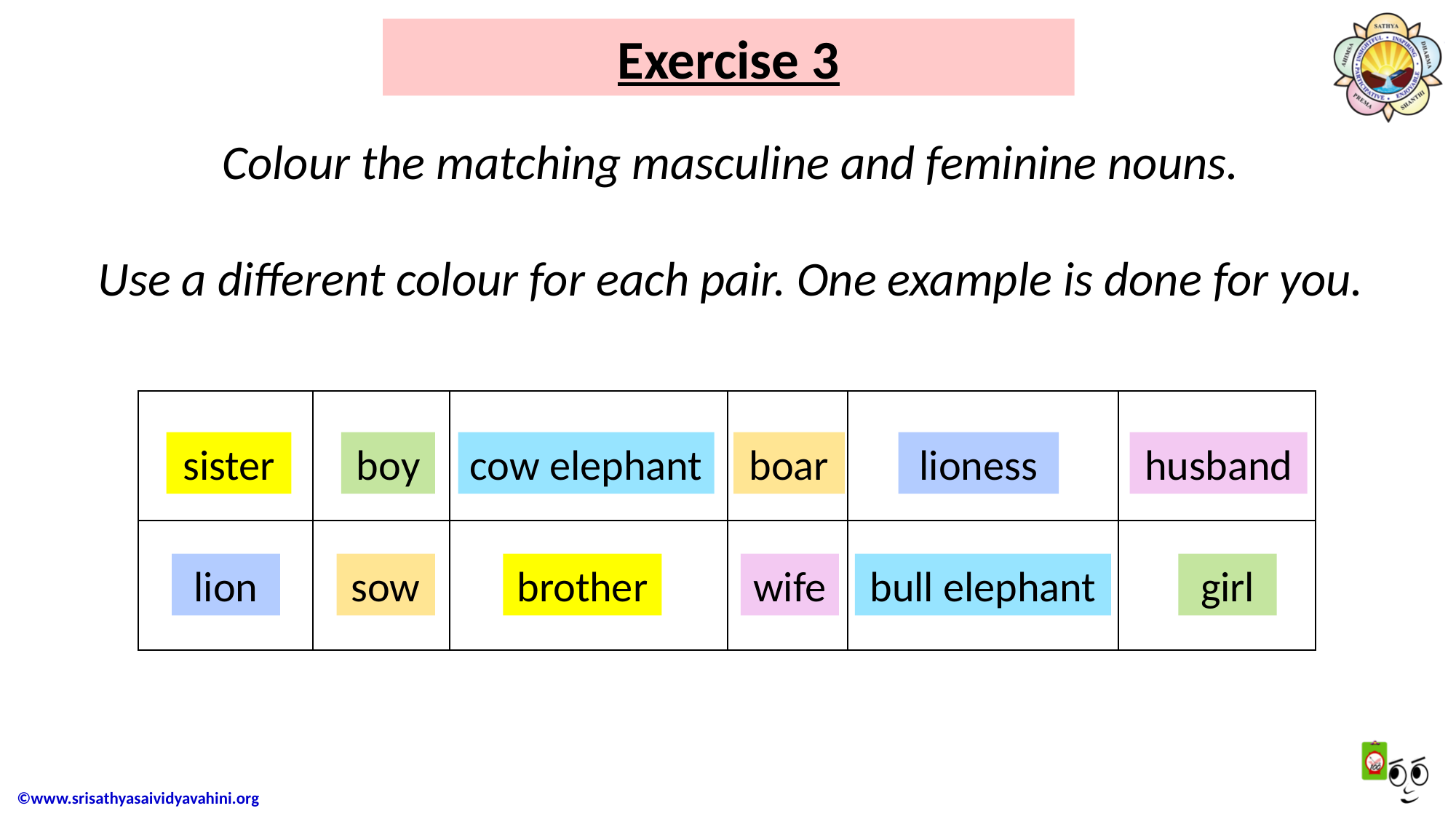

# Exercise 3
Colour the matching masculine and feminine nouns.

Use a different colour for each pair. One example is done for you.
|  |  |  |  |  |  |
| --- | --- | --- | --- | --- | --- |
|  |  |  |  |  |  |
sister
sister
boy
boy
cow elephant
cow elephant
boar
boar
lioness
lioness
husband
husband
lion
lion
sow
sow
brother
brother
wife
wife
bull elephant
bull elephant
girl
girl